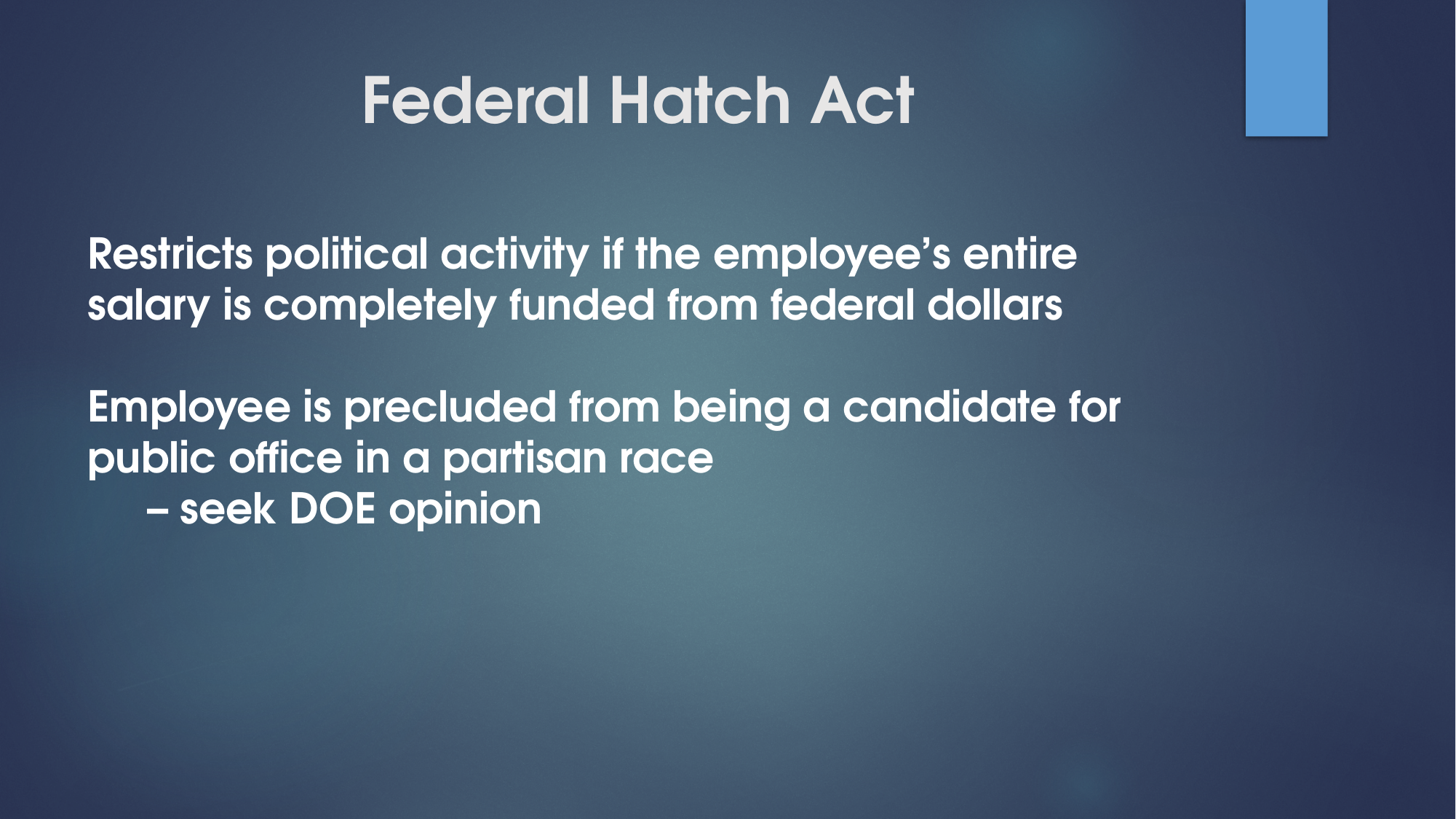

# Federal Hatch Act
Restricts political activity if the employee’s entire salary is completely funded from federal dollars
Employee is precluded from being a candidate for public office in a partisan race
     – seek DOE opinion